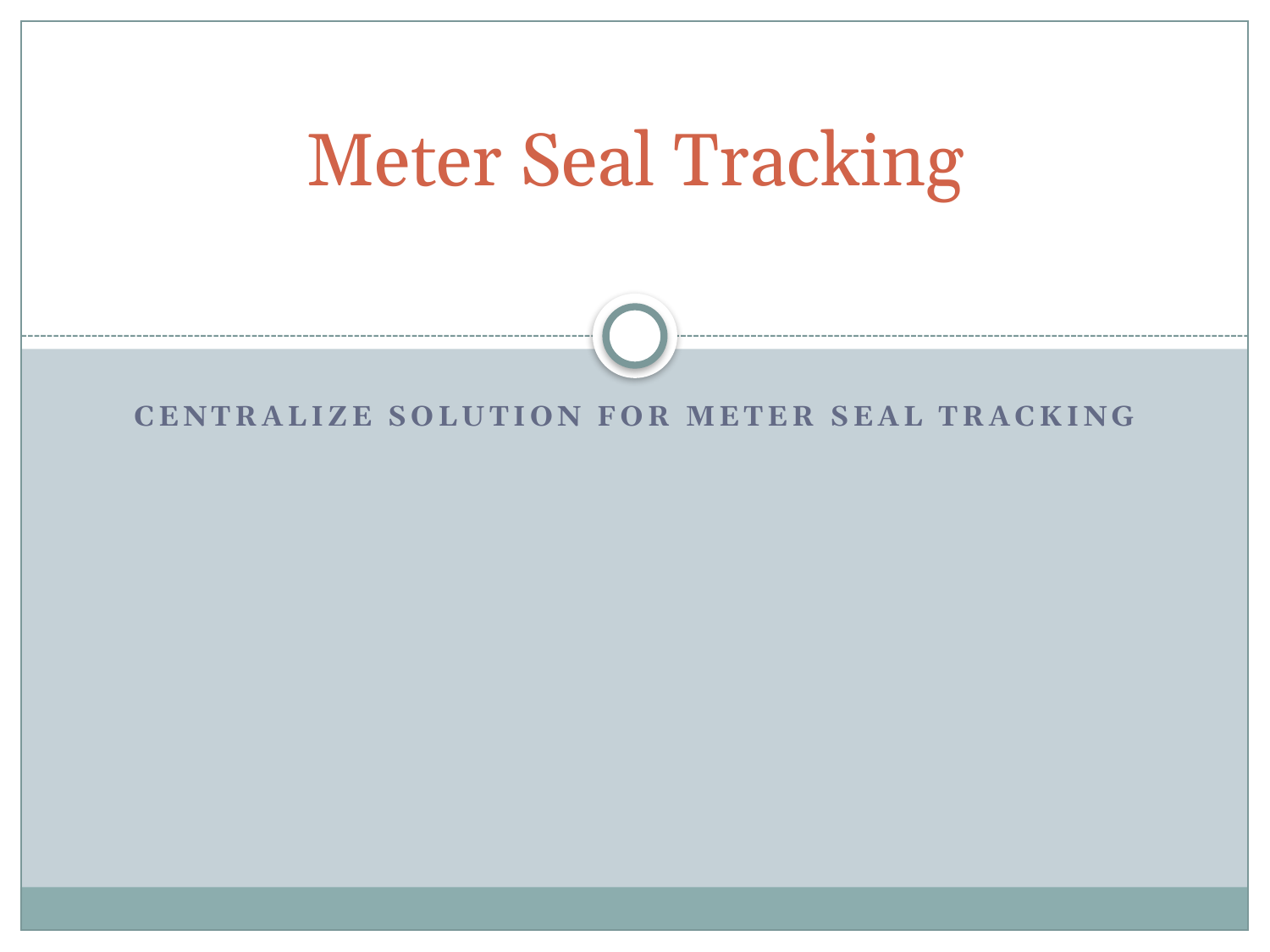

# Meter Seal Tracking
Centralize Solution for Meter Seal Tracking